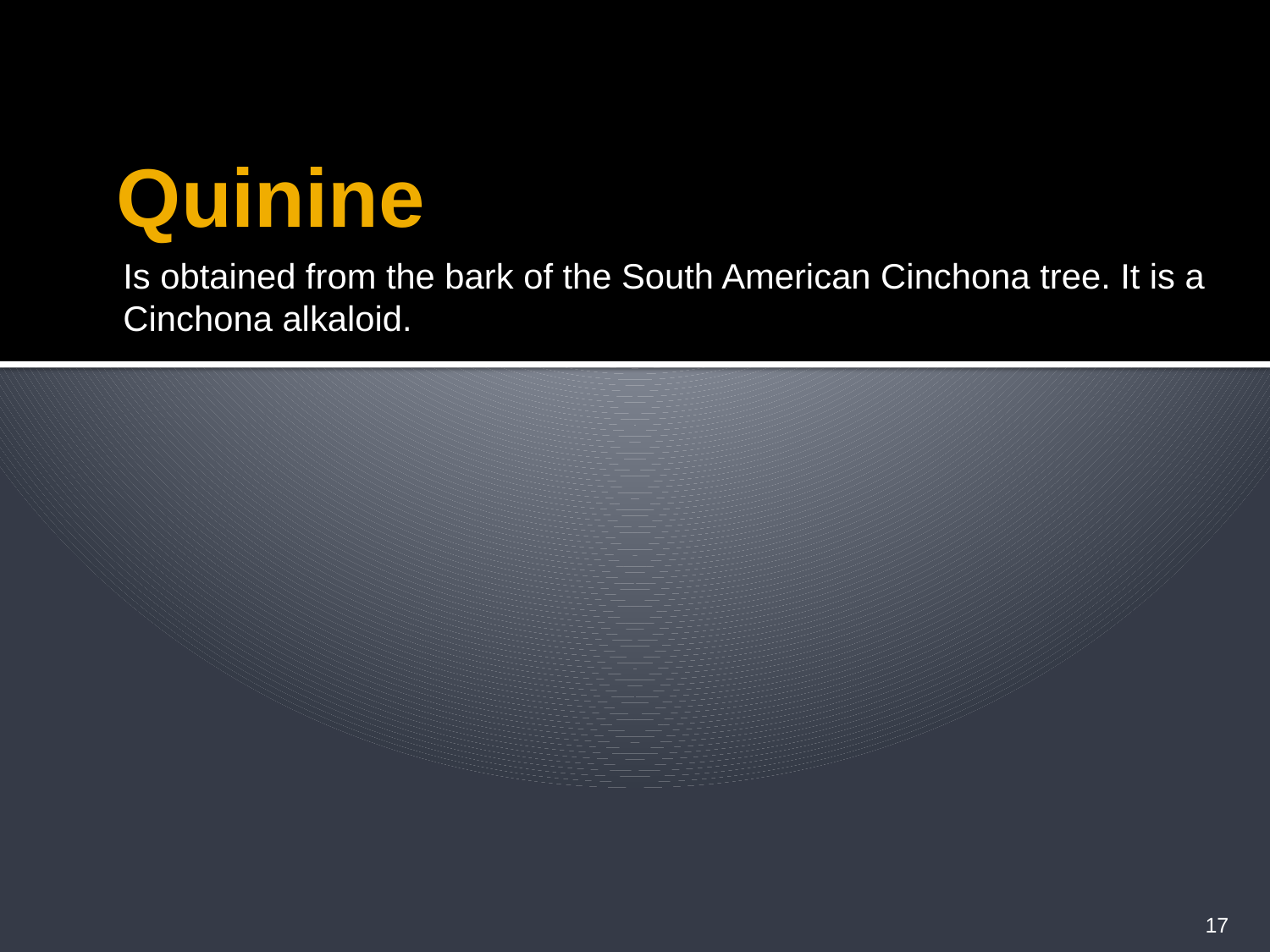

# Quinine
Is obtained from the bark of the South American Cinchona tree. It is a Cinchona alkaloid.
17